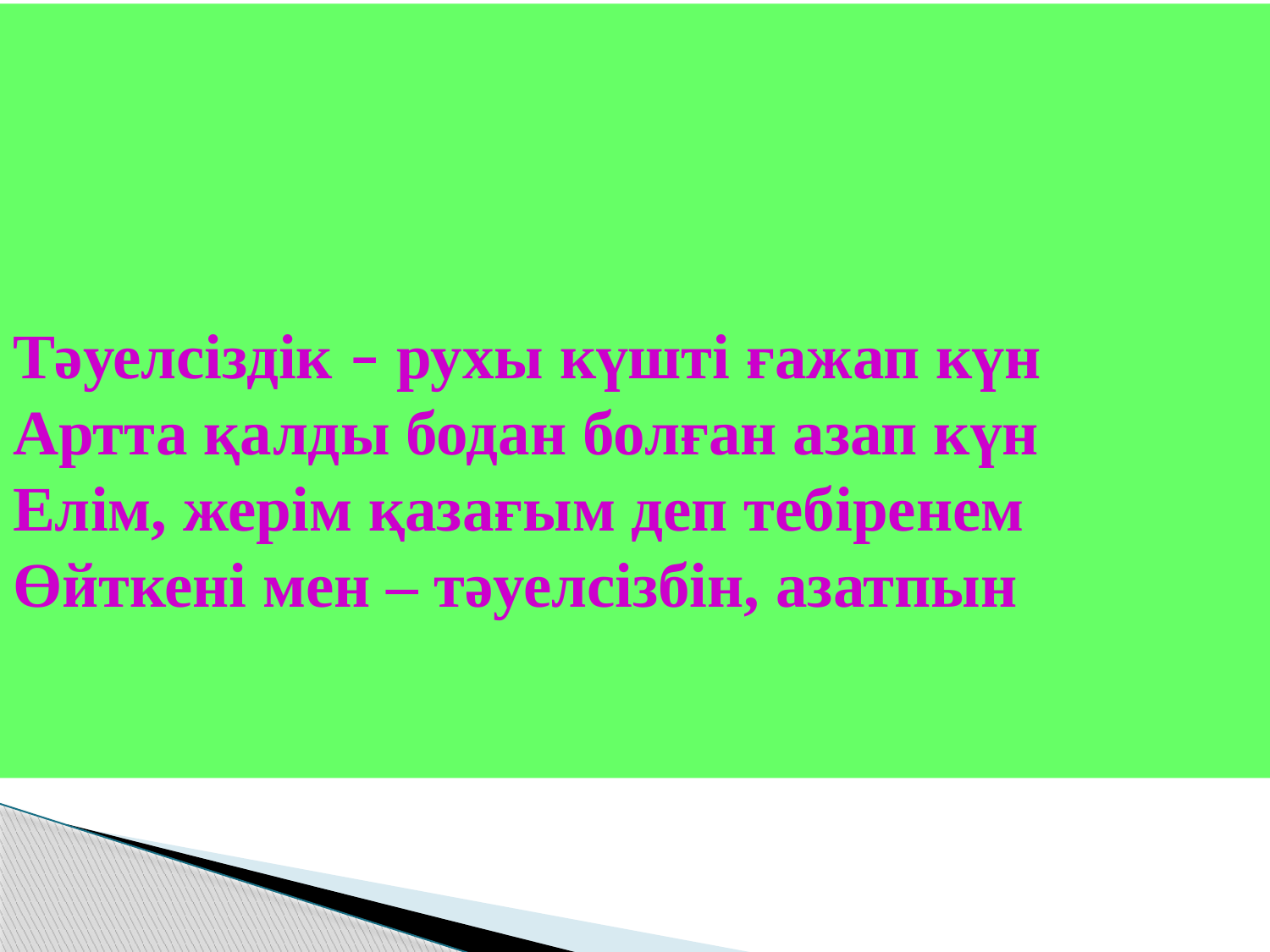

Тәуелсіздік – рухы күшті ғажап күн
Артта қалды бодан болған азап күн
Елім, жерім қазағым деп тебіренем
Өйткені мен – тәуелсізбін, азатпын